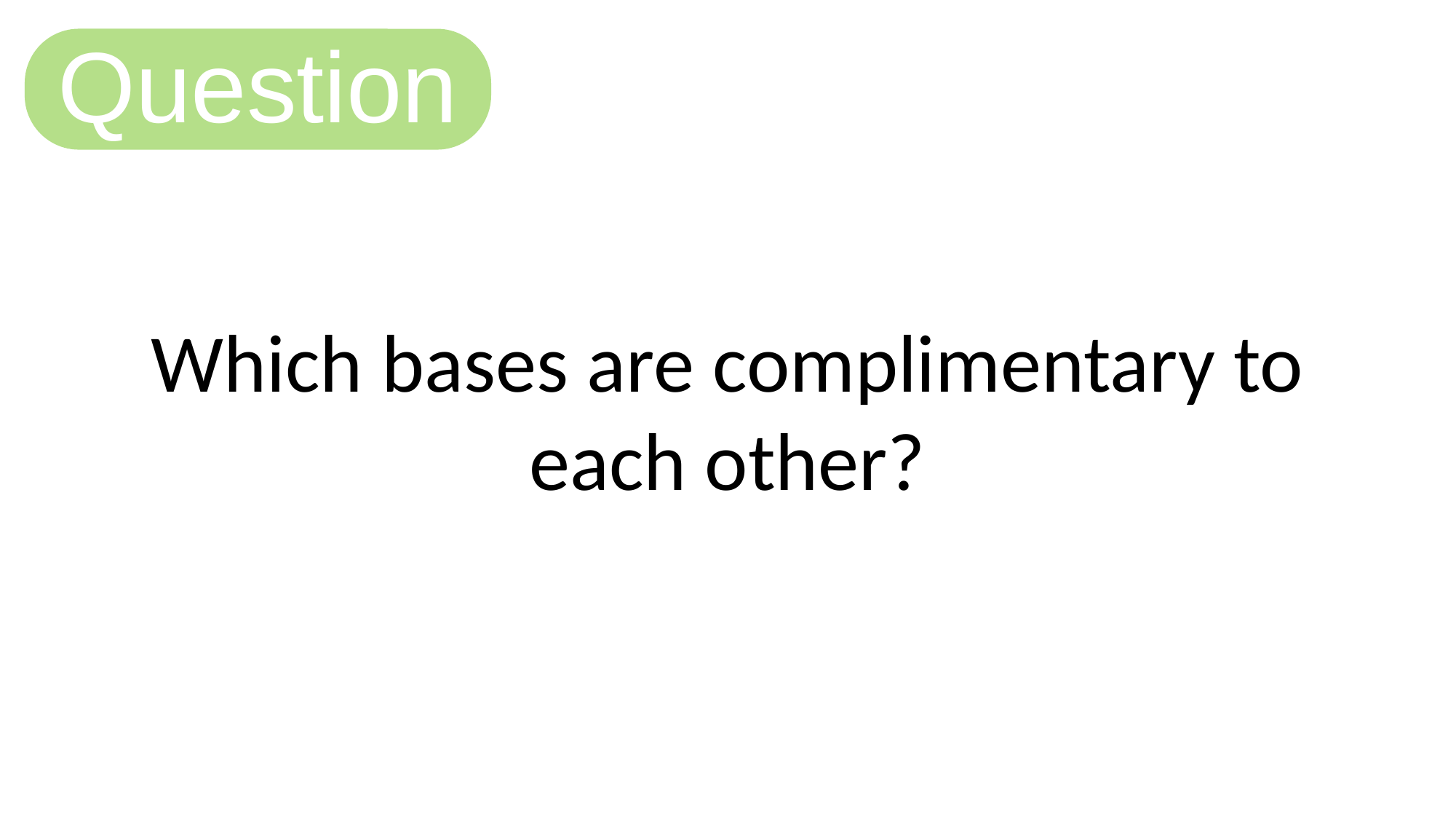

Question

Which bases are complimentary to each other?